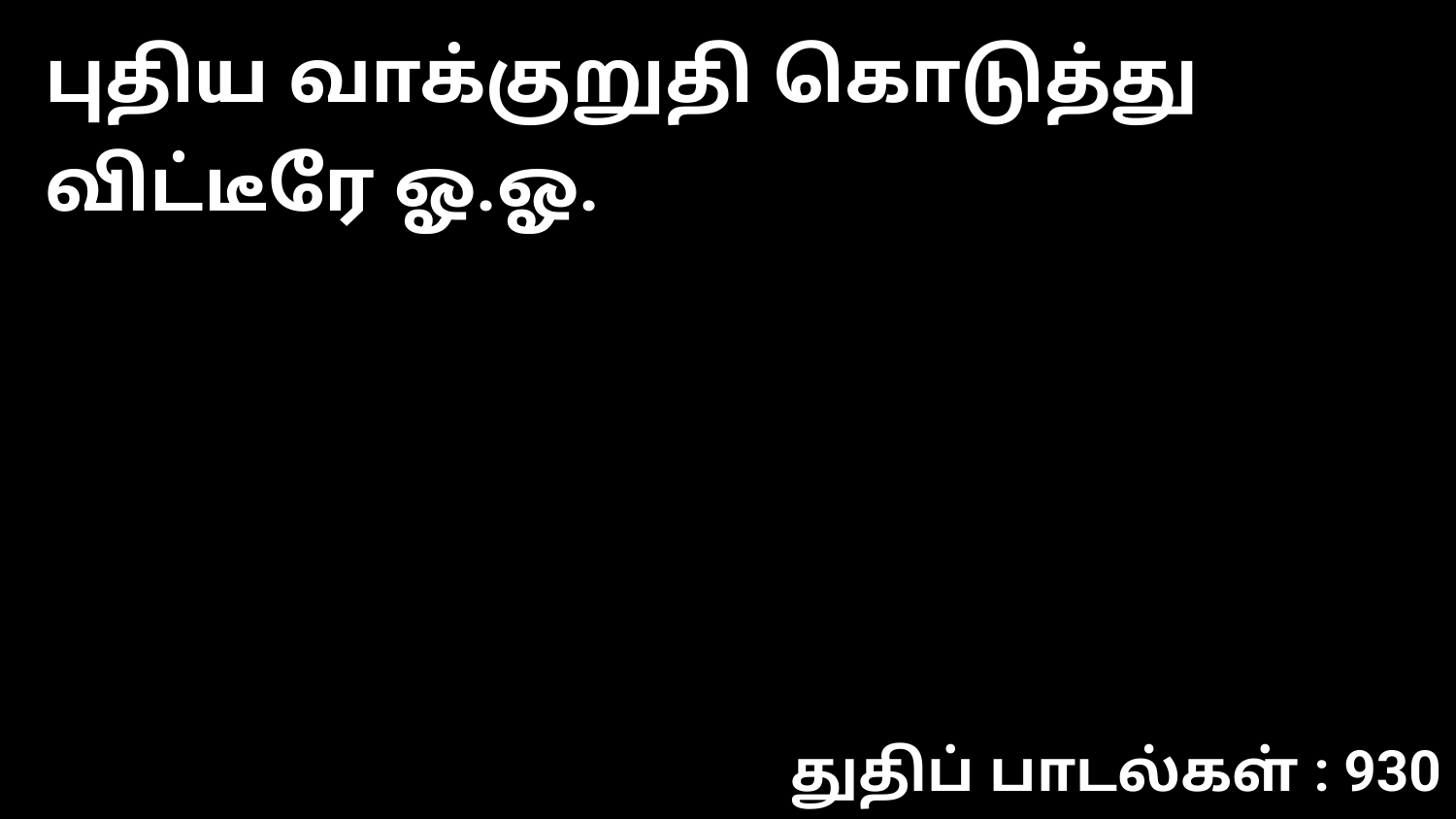

புதிய வாக்குறுதி கொடுத்து விட்டீரே ஓ.ஓ.
துதிப் பாடல்கள் : 930